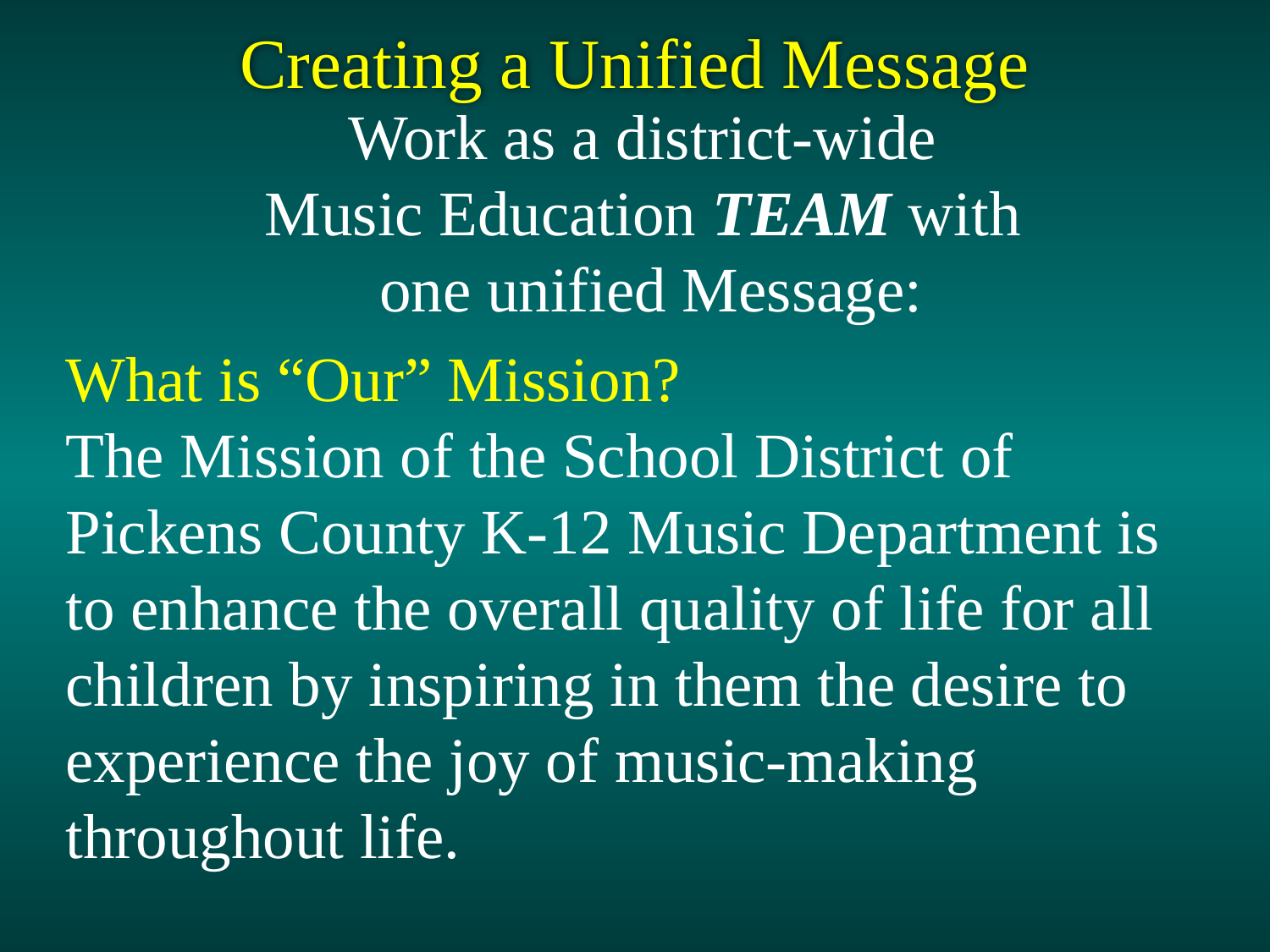

# Creating a Unified Message
Work as a district-wide
Music Education TEAM with
one unified Message:
What is “Our” Mission?
The Mission of the School District of Pickens County K-12 Music Department is to enhance the overall quality of life for all children by inspiring in them the desire to experience the joy of music-making throughout life.